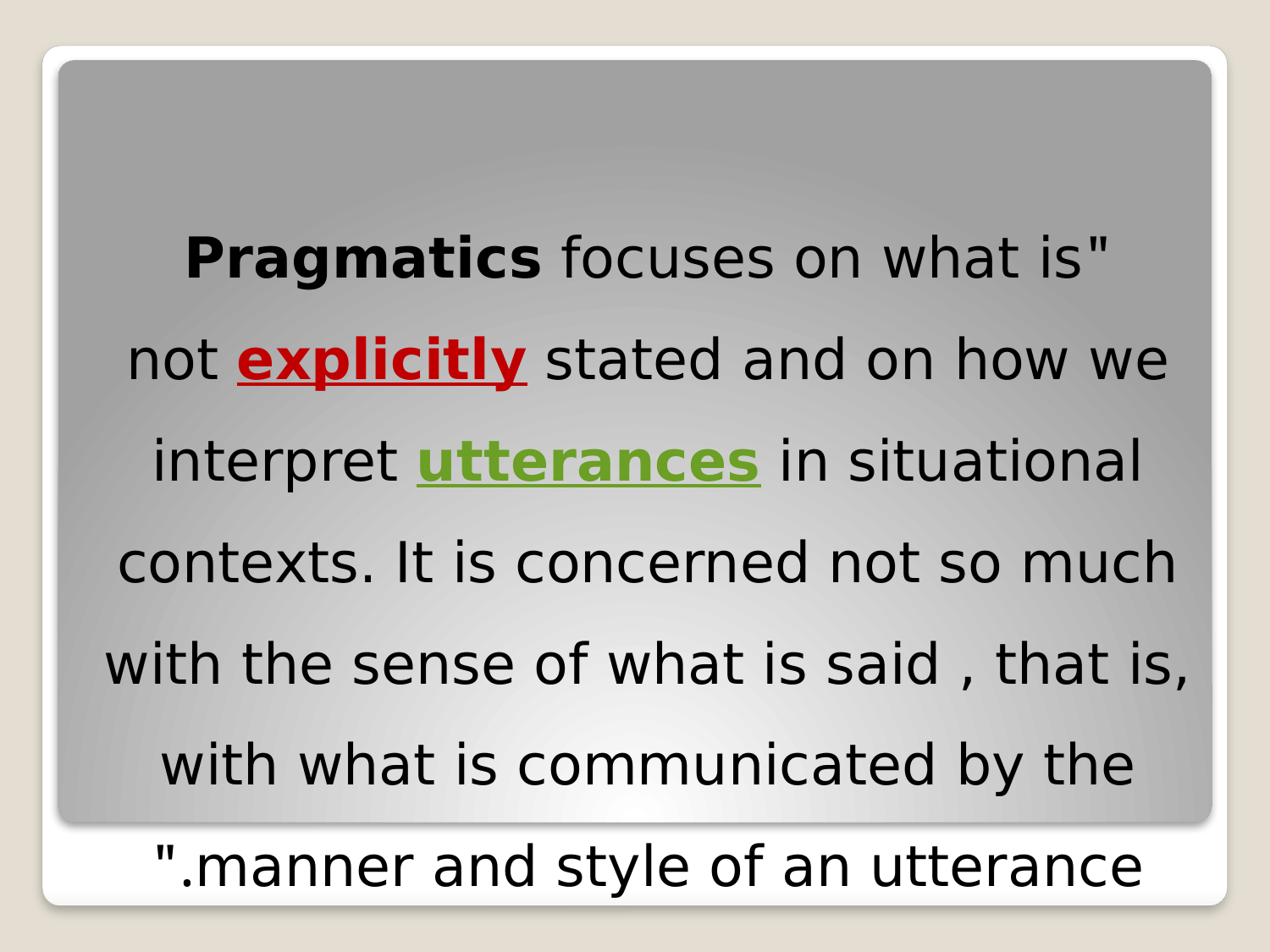

# "Pragmatics focuses on what is not explicitly stated and on how we interpret utterances in situational contexts. It is concerned not so much with the sense of what is said , that is, with what is communicated by the manner and style of an utterance."